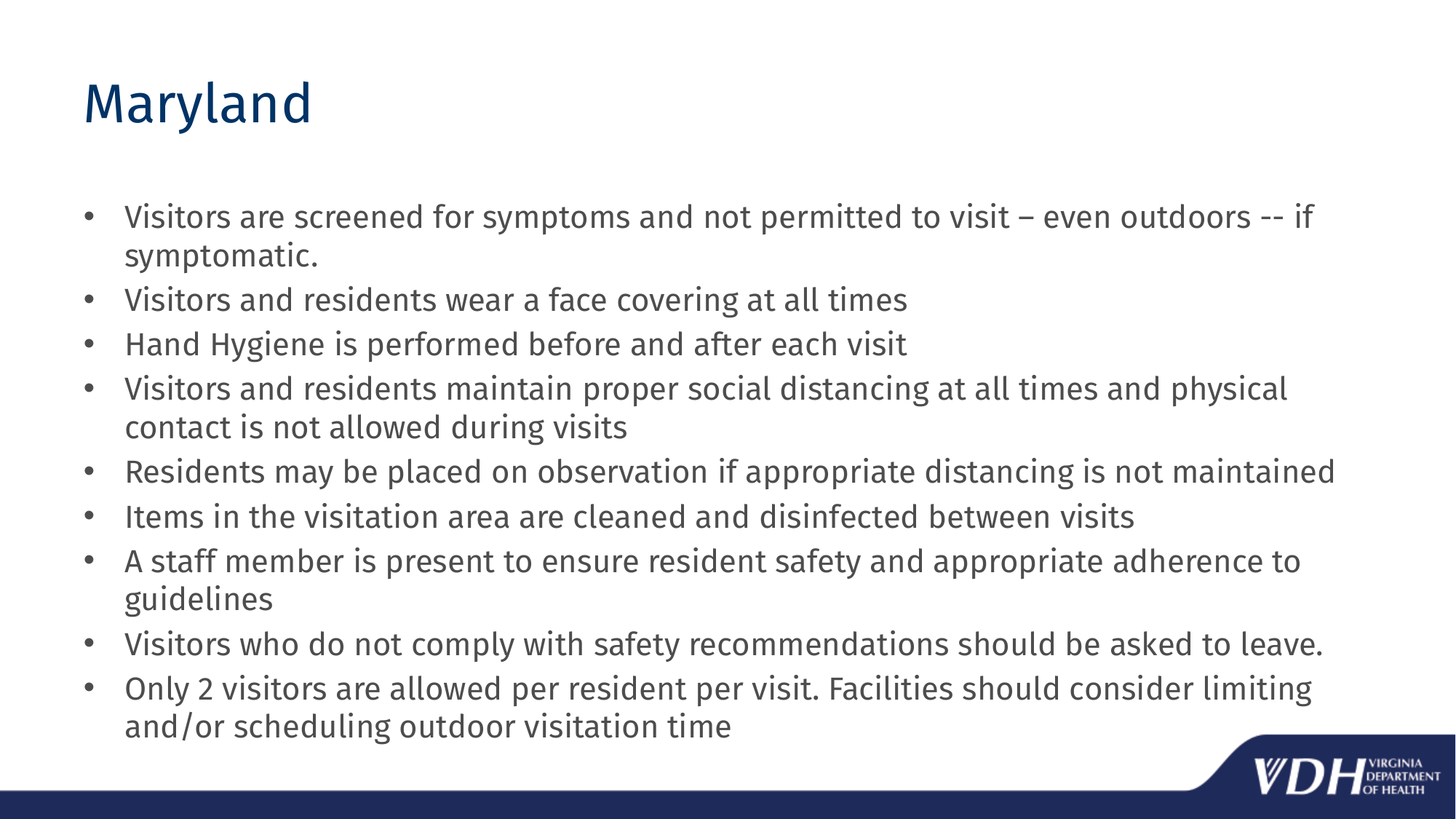

# Maryland
Visitors are screened for symptoms and not permitted to visit – even outdoors -- if symptomatic.
Visitors and residents wear a face covering at all times
Hand Hygiene is performed before and after each visit
Visitors and residents maintain proper social distancing at all times and physical contact is not allowed during visits
Residents may be placed on observation if appropriate distancing is not maintained
Items in the visitation area are cleaned and disinfected between visits
A staff member is present to ensure resident safety and appropriate adherence to guidelines
Visitors who do not comply with safety recommendations should be asked to leave.
Only 2 visitors are allowed per resident per visit. Facilities should consider limiting and/or scheduling outdoor visitation time